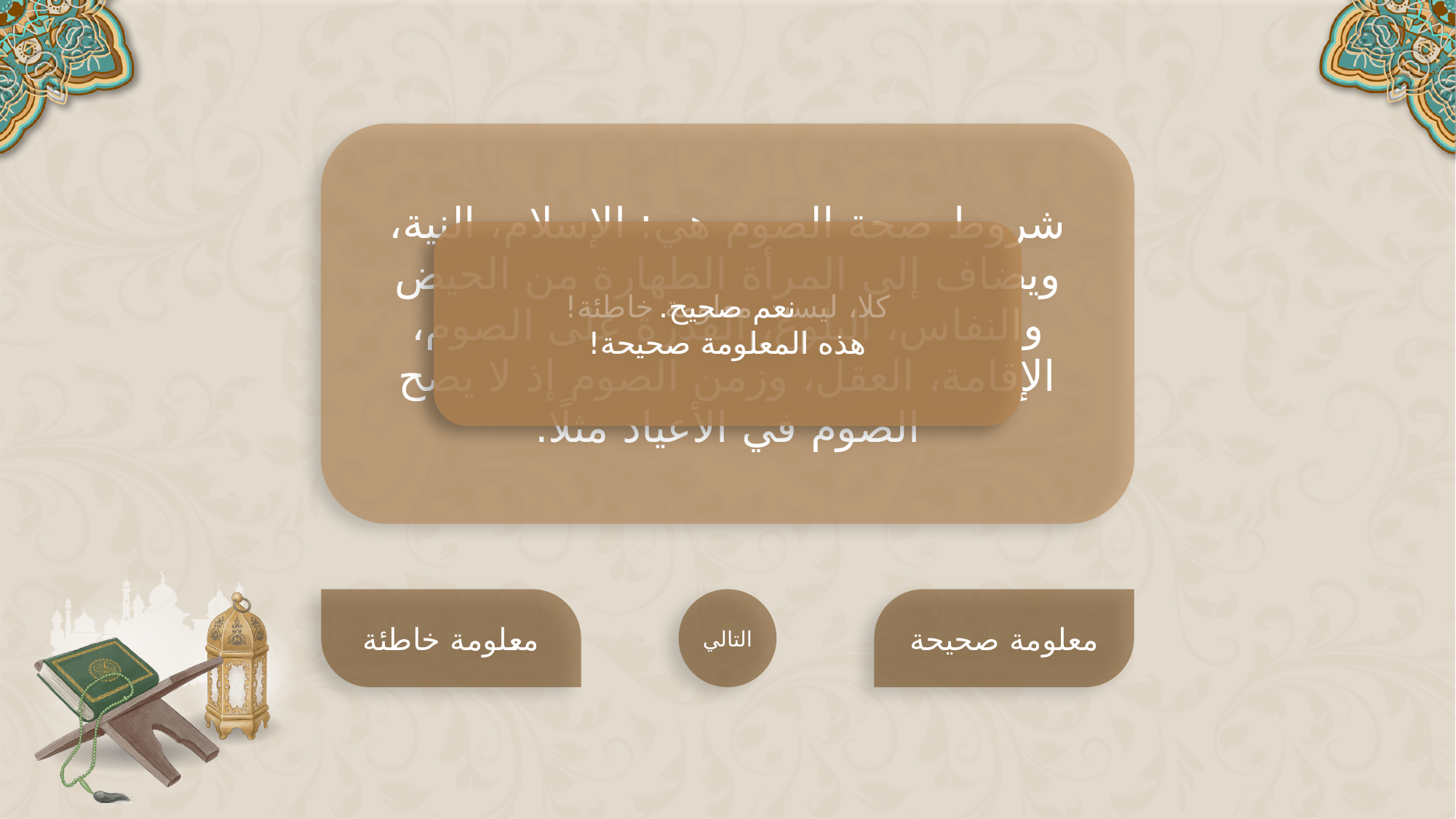

شروط صحة الصوم هي: الإسلام، النية، ويضاف إلى المرأة الطهارة من الحيض والنفاس، البلوغ، القدرة على الصوم، الإقامة، العقل، وزمن الصوم إذ لا يصح الصوم في الأعياد مثلًا.
كلا، ليست معلومة خاطئة!
هذه المعلومة صحيحة.
نعم صحيح.
هذه المعلومة صحيحة!
معلومة خاطئة
التالي
معلومة صحيحة